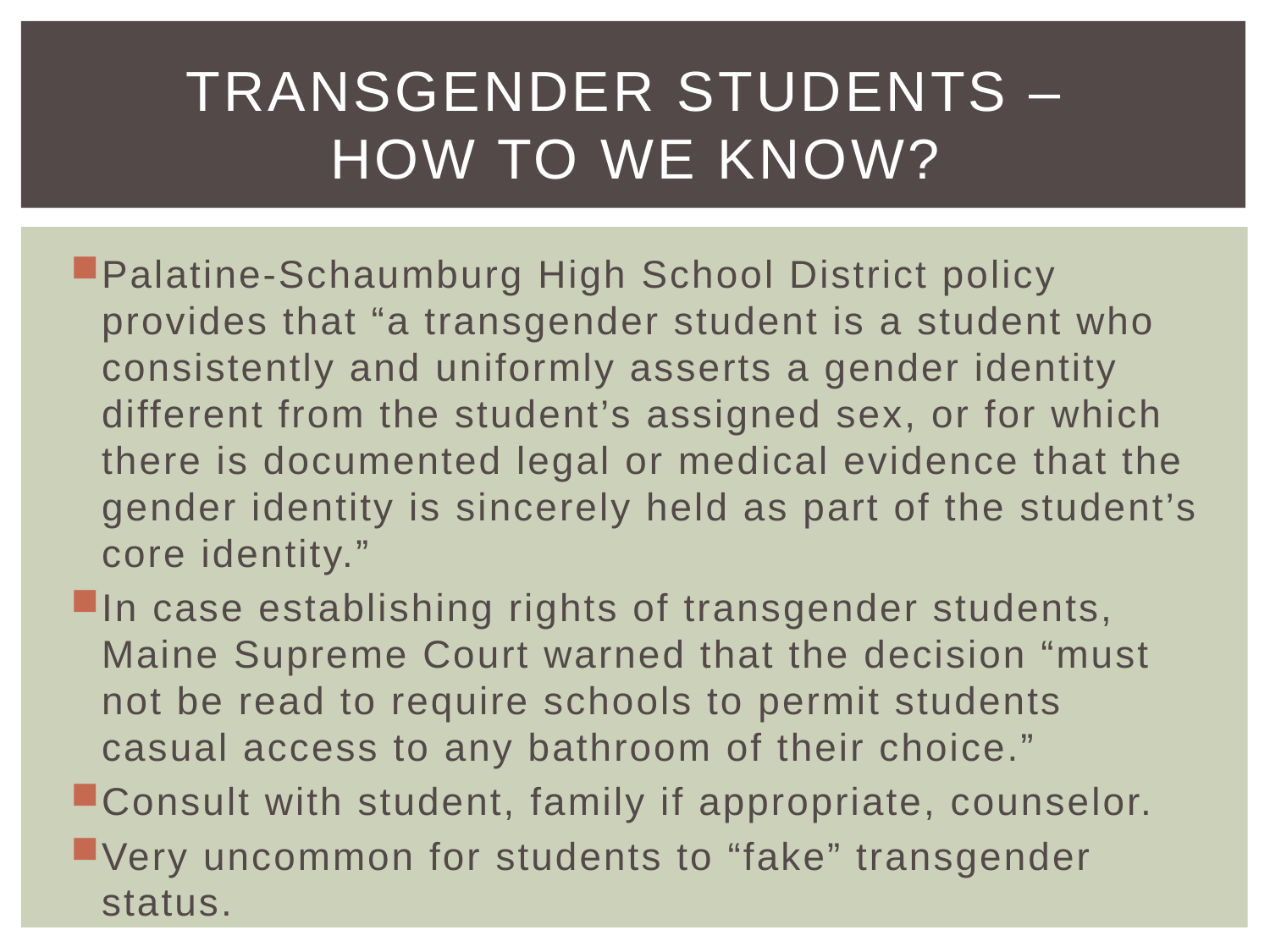

# Transgender students – how to we know?
Palatine-Schaumburg High School District policy provides that “a transgender student is a student who consistently and uniformly asserts a gender identity different from the student’s assigned sex, or for which there is documented legal or medical evidence that the gender identity is sincerely held as part of the student’s core identity.”
In case establishing rights of transgender students, Maine Supreme Court warned that the decision “must not be read to require schools to permit students casual access to any bathroom of their choice.”
Consult with student, family if appropriate, counselor.
Very uncommon for students to “fake” transgender status.